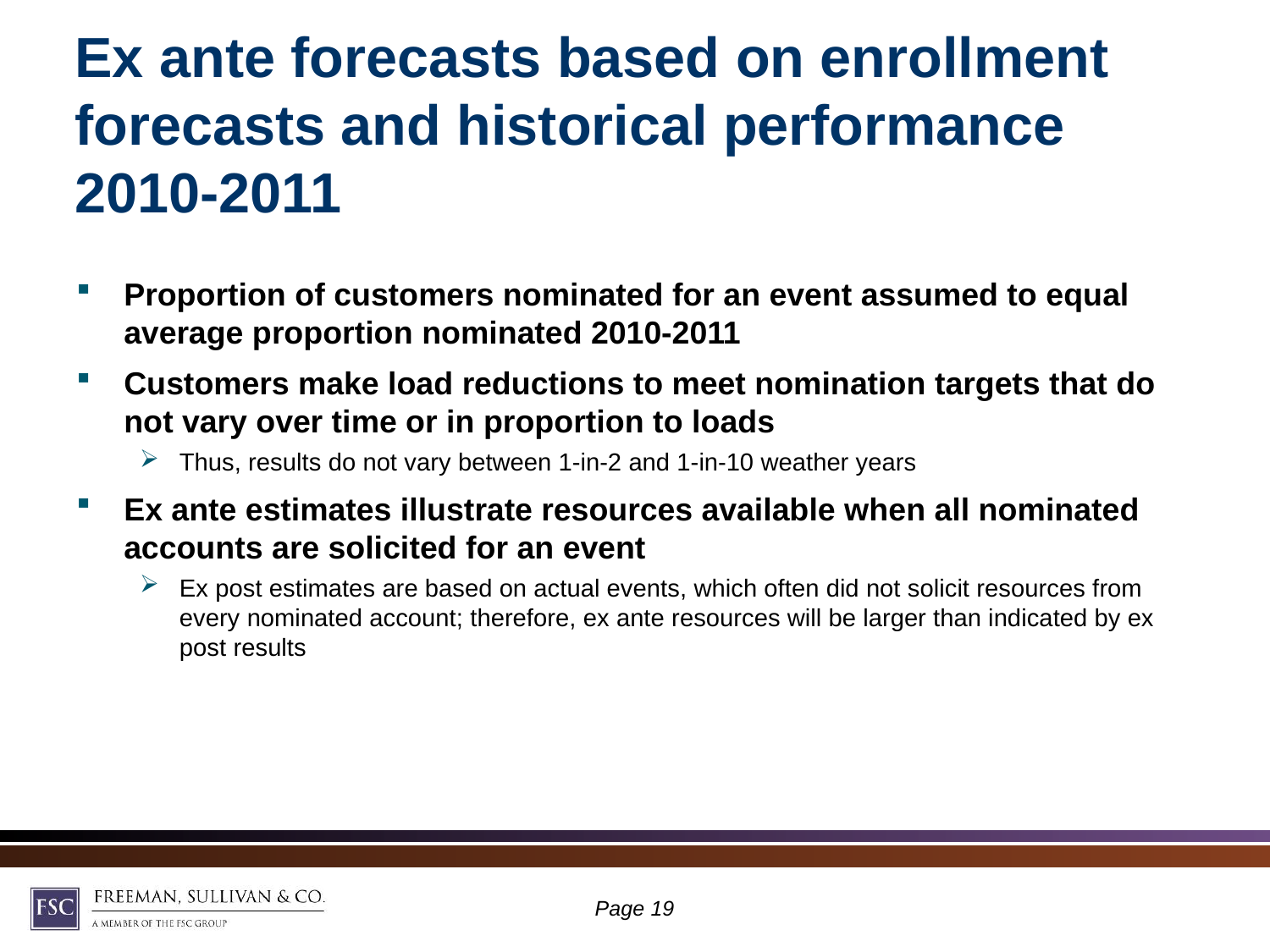

# Ex ante forecasts based on enrollment forecasts and historical performance 2010-2011
Proportion of customers nominated for an event assumed to equal average proportion nominated 2010-2011
Customers make load reductions to meet nomination targets that do not vary over time or in proportion to loads
Thus, results do not vary between 1-in-2 and 1-in-10 weather years
Ex ante estimates illustrate resources available when all nominated accounts are solicited for an event
Ex post estimates are based on actual events, which often did not solicit resources from every nominated account; therefore, ex ante resources will be larger than indicated by ex post results
Page 19